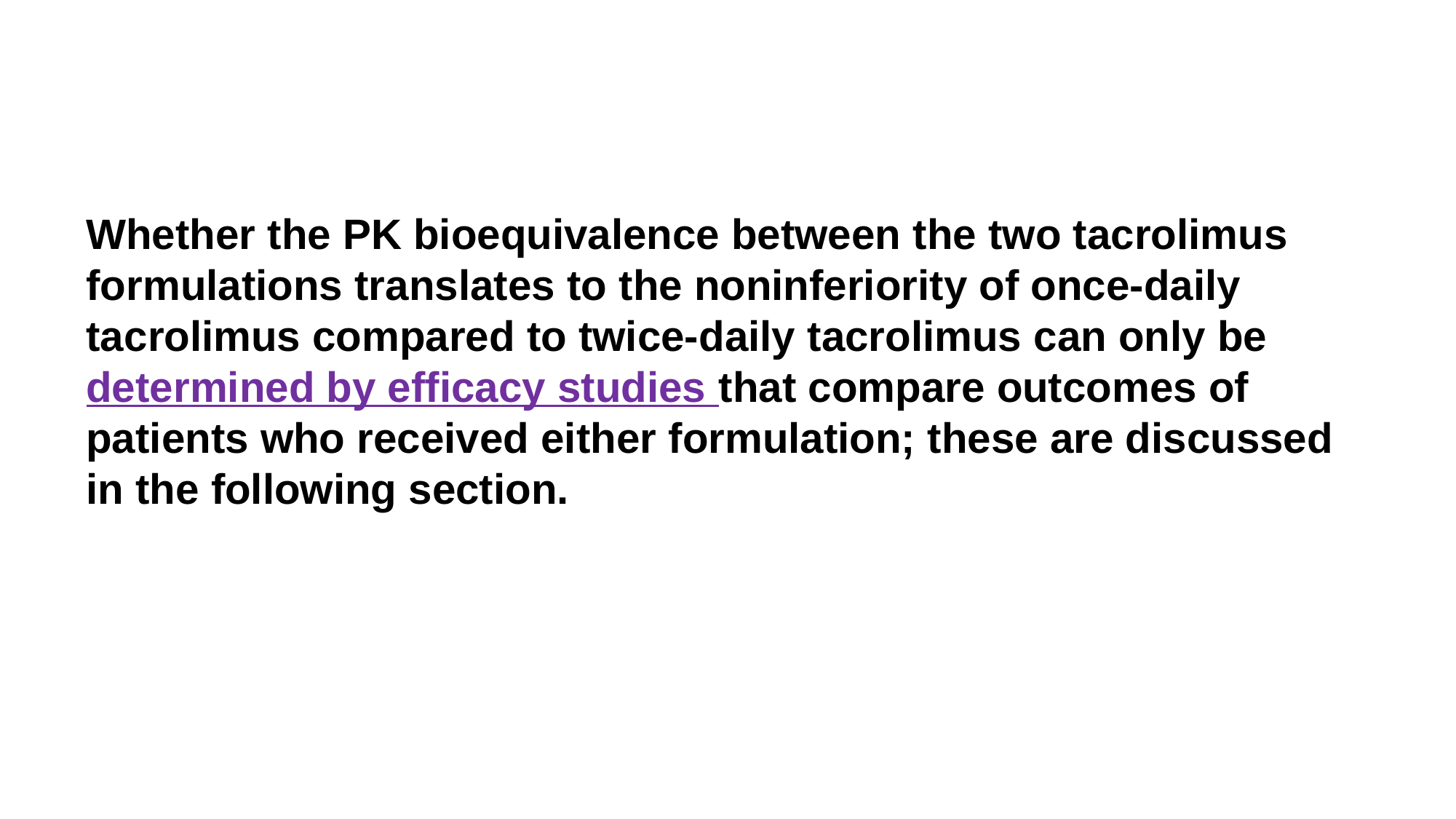

#
Whether the PK bioequivalence between the two tacrolimus formulations translates to the noninferiority of once-daily tacrolimus compared to twice-daily tacrolimus can only be determined by efficacy studies that compare outcomes of patients who received either formulation; these are discussed in the following section.